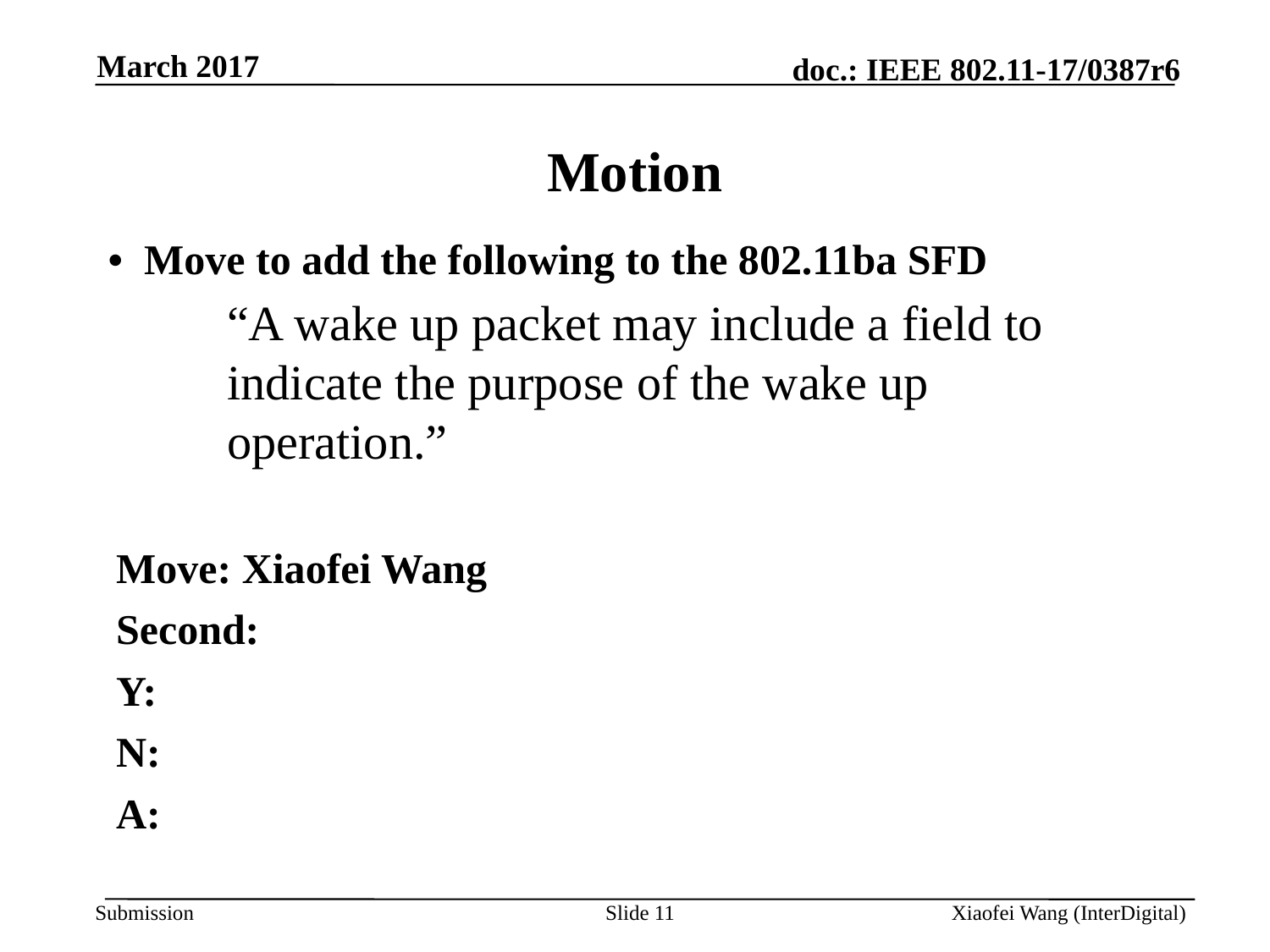

March 2017
# Motion
•  Move to add the following to the 802.11ba SFD
“A wake up packet may include a field to indicate the purpose of the wake up operation.”

Move: Xiaofei Wang
Second:
Y:
N:
A:
Slide 11
Xiaofei Wang (InterDigital)